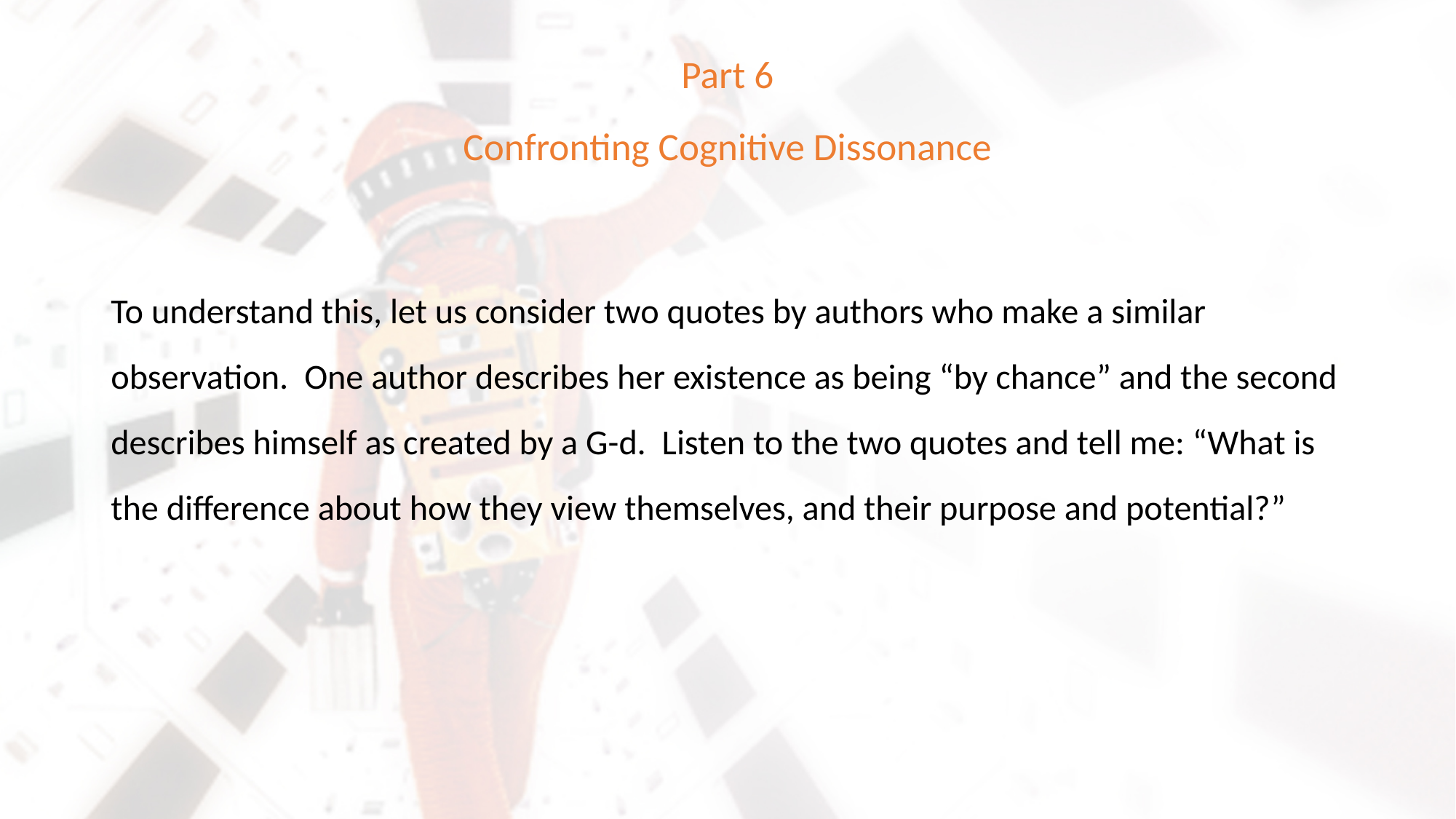

# Part 6 Confronting Cognitive Dissonance

To understand this, let us consider two quotes by authors who make a similar observation.  One author describes her existence as being “by chance” and the second describes himself as created by a G-d.  Listen to the two quotes and tell me: “What is the difference about how they view themselves, and their purpose and potential?”